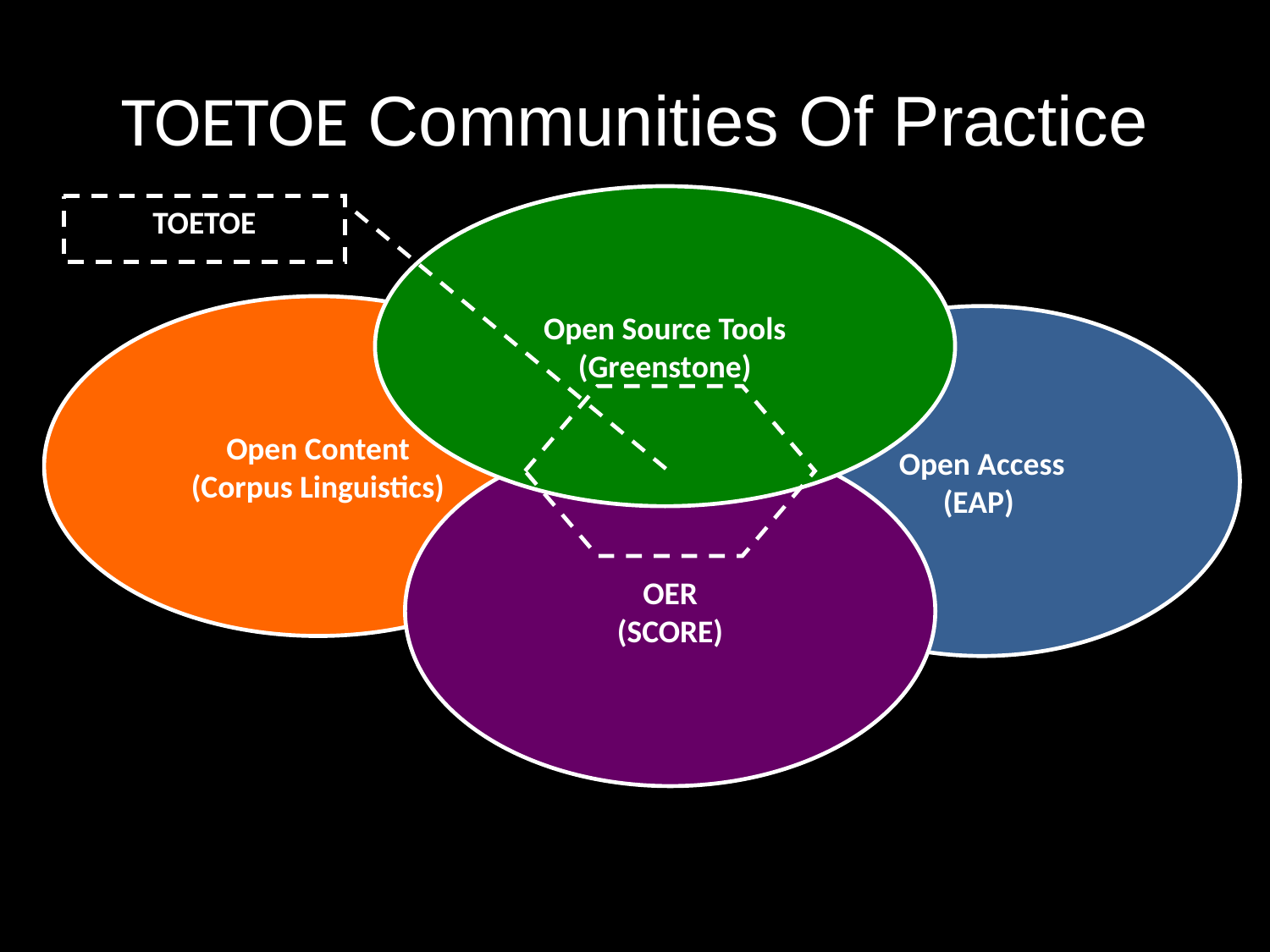

# TOETOE Communities Of Practice
Open Source Tools
(Greenstone)
TOETOE
Open Content
(Corpus Linguistics)
Open Access
(EAP)

OER
(SCORE)